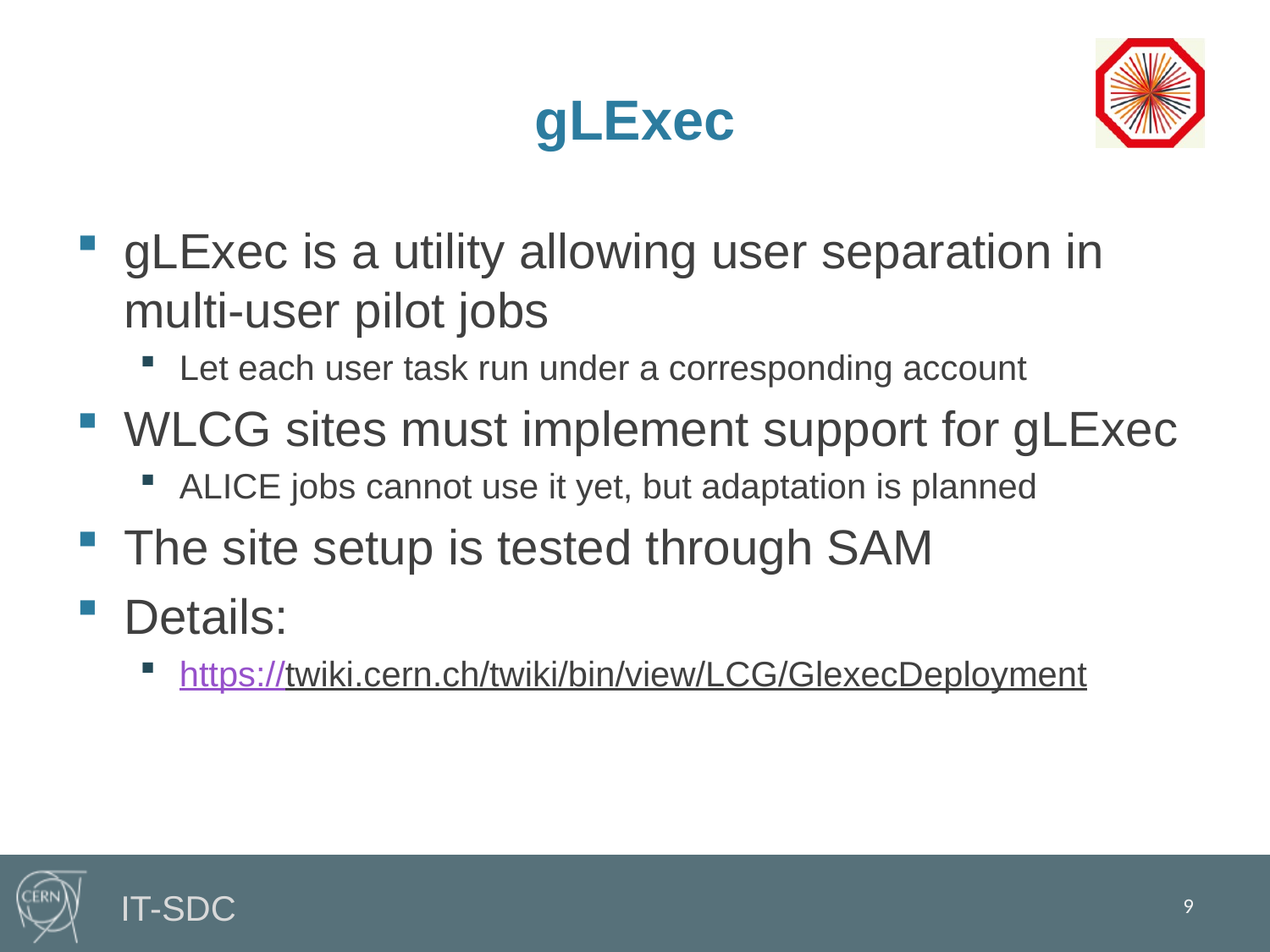

# gLExec
gLExec is a utility allowing user separation in multi-user pilot jobs
Let each user task run under a corresponding account
WLCG sites must implement support for gLExec
ALICE jobs cannot use it yet, but adaptation is planned
The site setup is tested through SAM
Details:
https://twiki.cern.ch/twiki/bin/view/LCG/GlexecDeployment
9